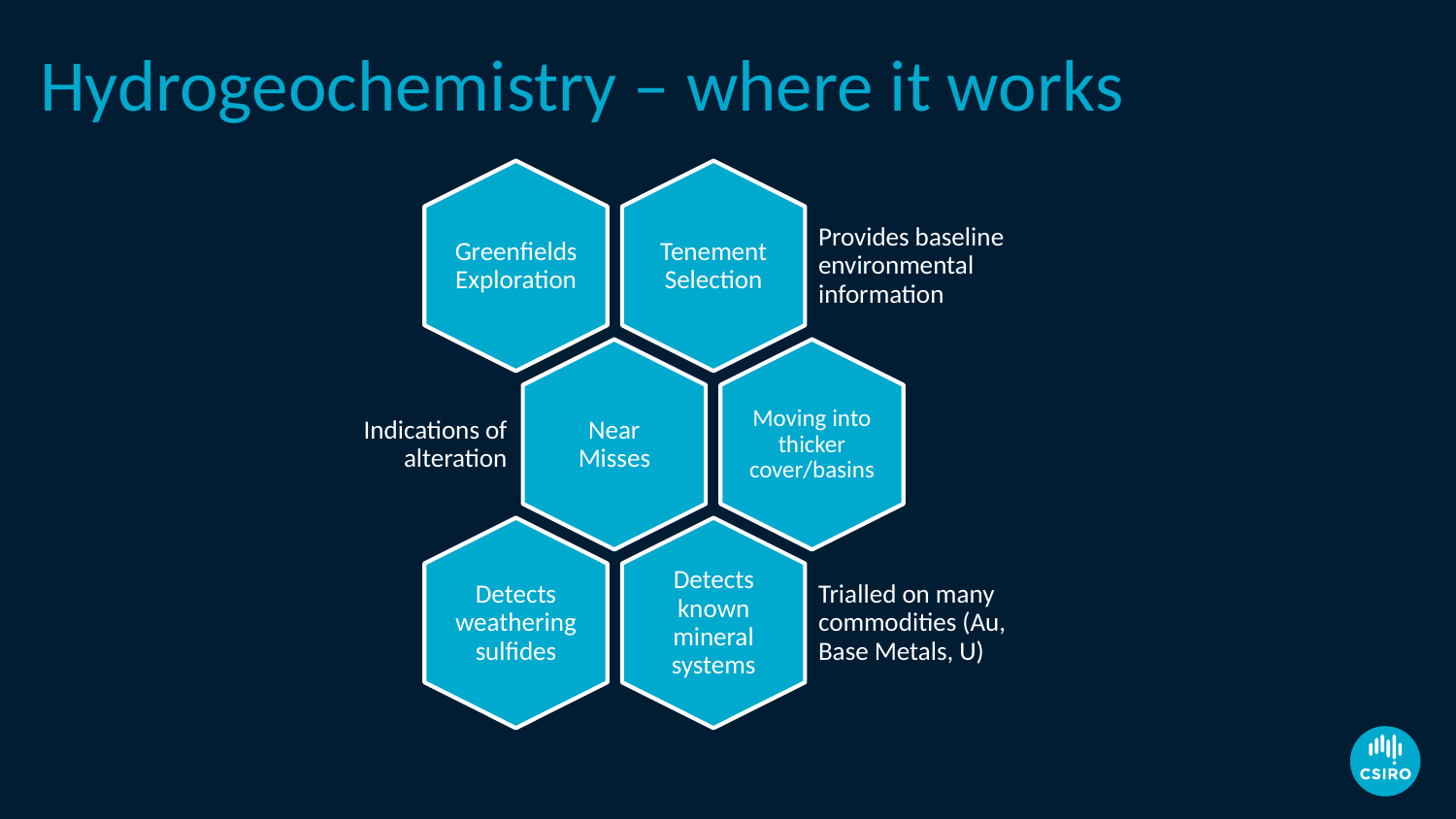

# Hydrogeochemistry – where it works
Tenement Selection
Provides baseline environmental information
Greenfields Exploration
Near Misses
Indications of alteration
Moving into thicker cover/basins
Detects known mineral systems
Trialled on many commodities (Au, Base Metals, U)
Detects weathering sulfides